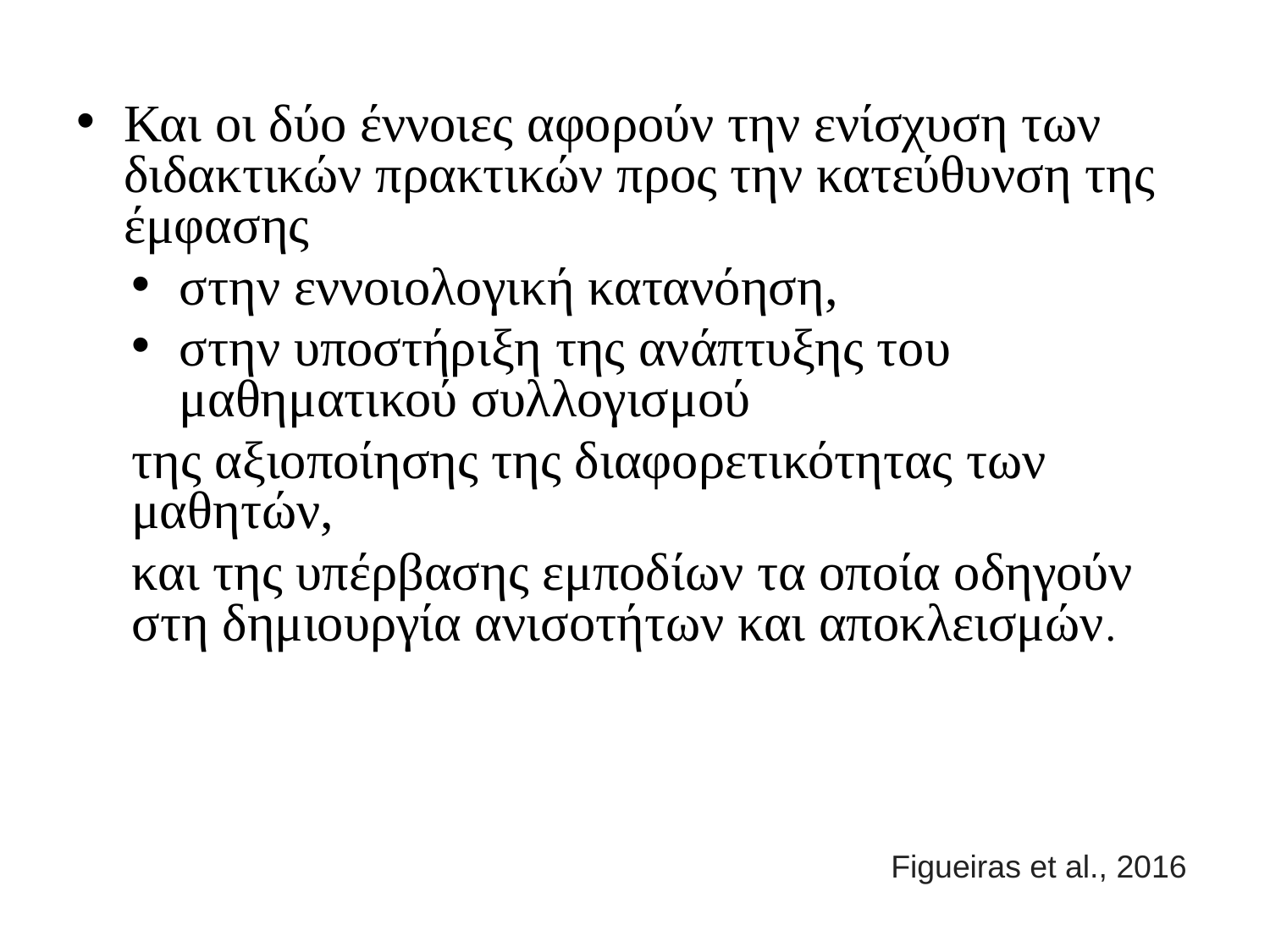

Και οι δύο έννοιες αφορούν την ενίσχυση των διδακτικών πρακτικών προς την κατεύθυνση της έμφασης
στην εννοιολογική κατανόηση,
στην υποστήριξη της ανάπτυξης του μαθηματικού συλλογισμού
της αξιοποίησης της διαφορετικότητας των μαθητών,
και της υπέρβασης εμποδίων τα οποία οδηγούν στη δημιουργία ανισοτήτων και αποκλεισμών.
Figueiras et al., 2016